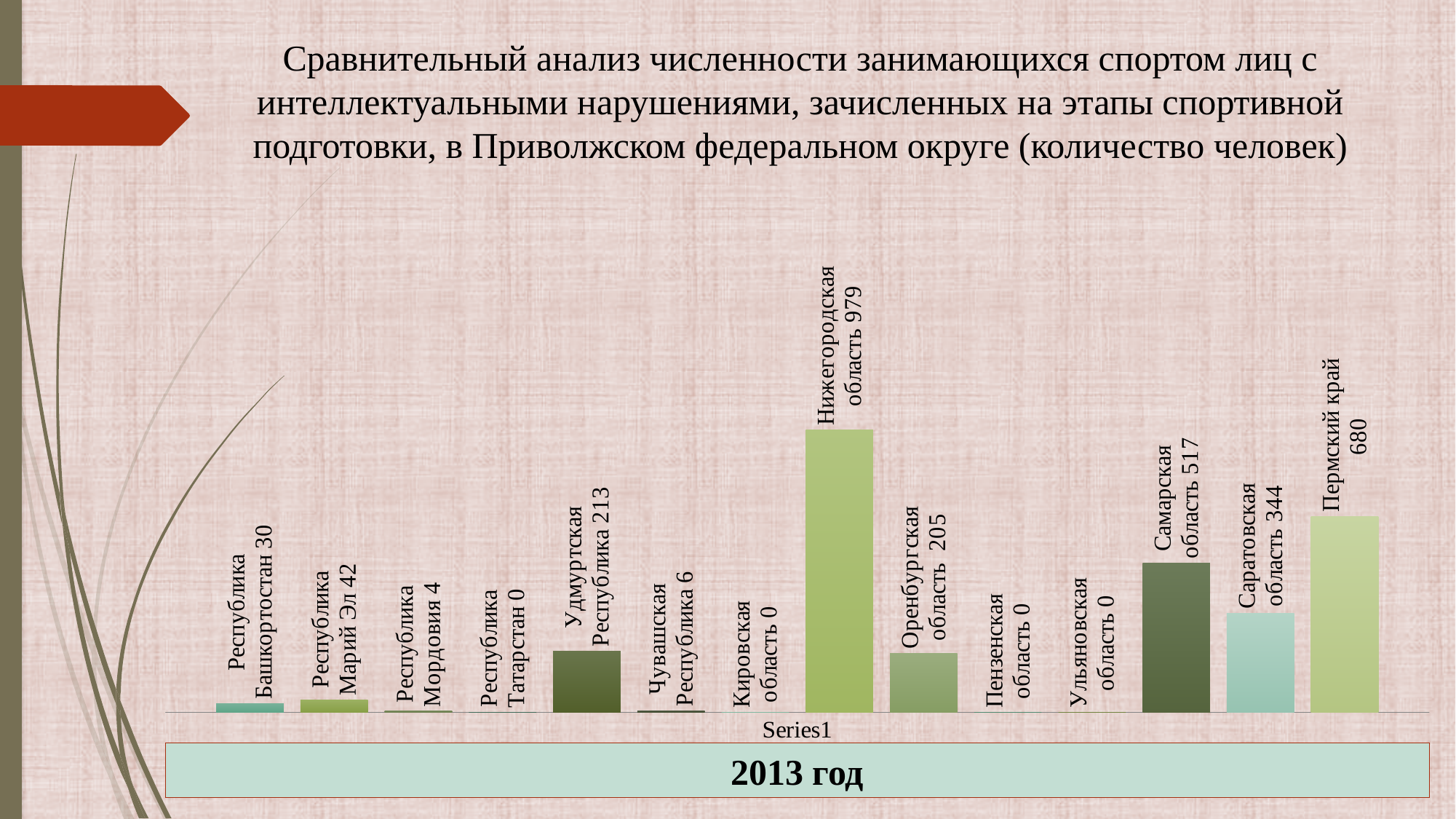

Сравнительный анализ численности занимающихся спортом лиц с интеллектуальными нарушениями, зачисленных на этапы спортивной подготовки, в Приволжском федеральном округе (количество человек)

### Chart

| Category | Республика Башкортостан | Республика Марий Эл | Республика Мордовия | Республика Татарстан | Удмуртская Республика | Чувашская Республика | Кировская область | Нижегородская область | Оренбургская область  | Пензенская область | Ульяновская область | Самарская область | Саратовская область | Пермский край |
|---|---|---|---|---|---|---|---|---|---|---|---|---|---|---|
|  | 30.0 | 42.0 | 4.0 | 0.0 | 213.0 | 6.0 | 0.0 | 979.0 | 205.0 | 0.0 | 0.0 | 517.0 | 344.0 | 680.0 |
2013 год